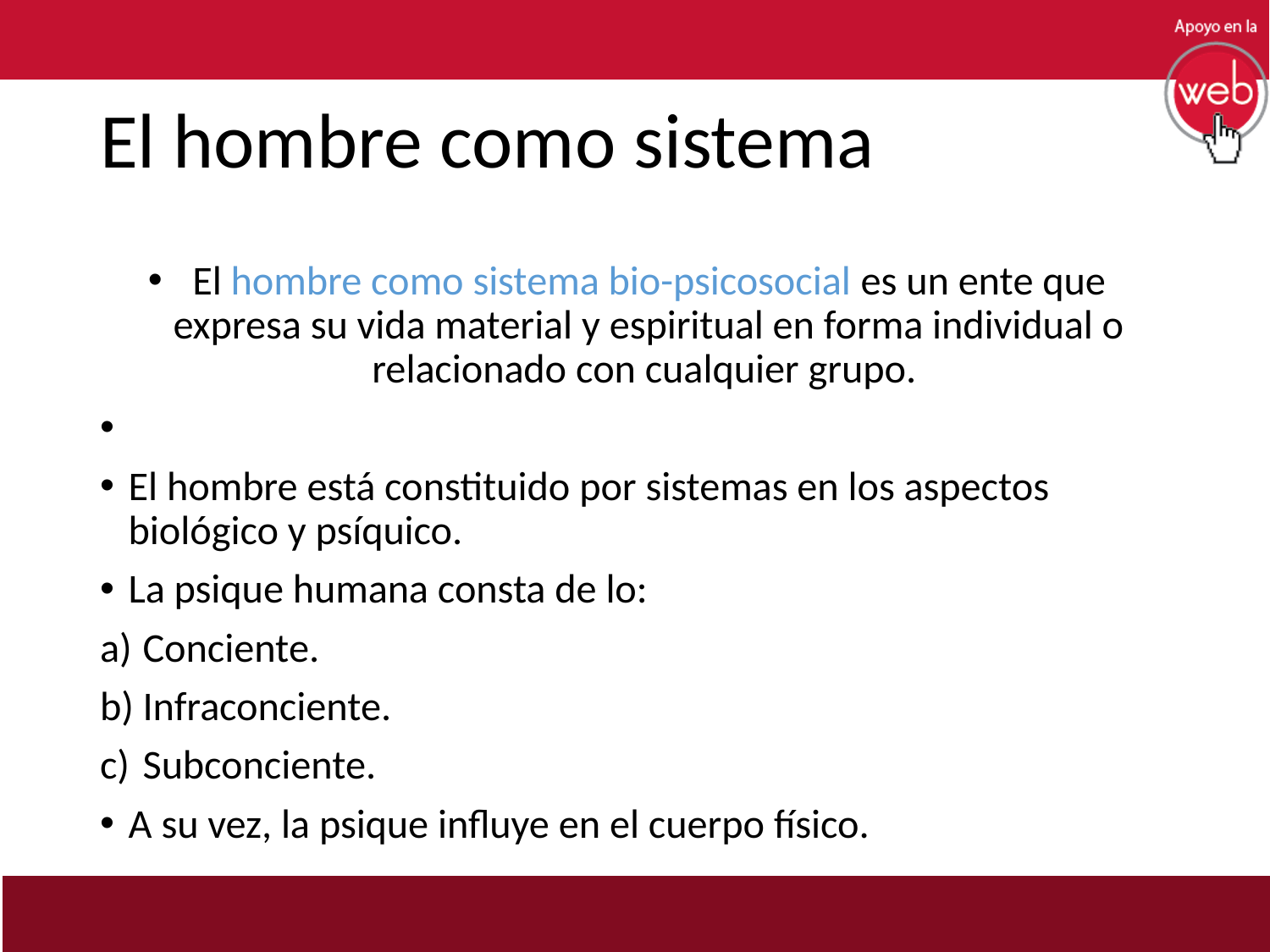

# El hombre como sistema
El hombre como sistema bio-psicosocial es un ente que expresa su vida material y espiritual en forma individual o relacionado con cualquier grupo.

El hombre está constituido por sistemas en los aspectos biológico y psíquico.
La psique humana consta de lo:
Conciente.
Infraconciente.
Subconciente.
A su vez, la psique influye en el cuerpo físico.